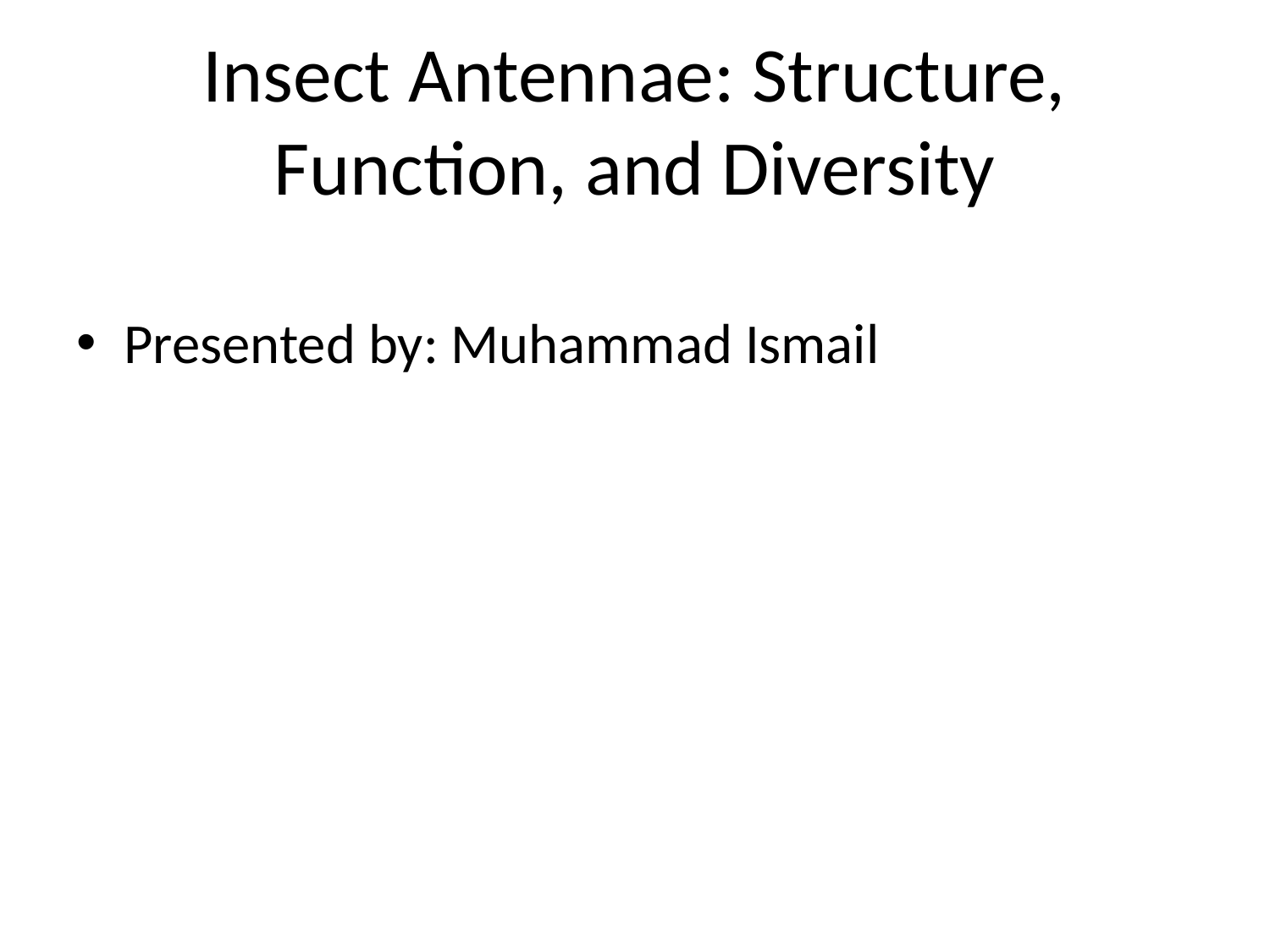

# Insect Antennae: Structure, Function, and Diversity

Presented by: Muhammad Ismail